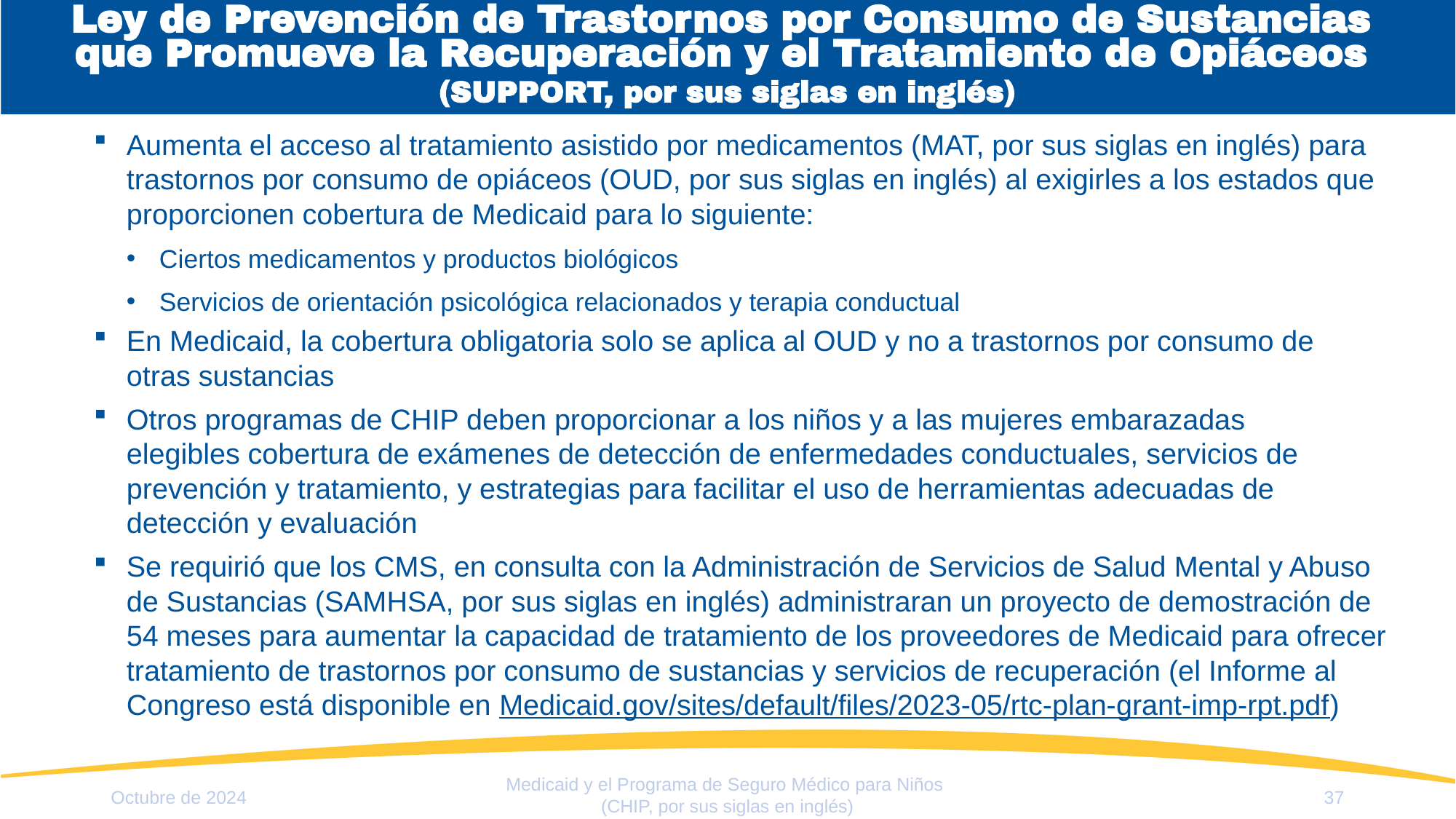

# Ley de Prevención de Trastornos por Consumo de Sustancias que Promueve la Recuperación y el Tratamiento de Opiáceos (SUPPORT, por sus siglas en inglés)
Aumenta el acceso al tratamiento asistido por medicamentos (MAT, por sus siglas en inglés) para trastornos por consumo de opiáceos (OUD, por sus siglas en inglés) al exigirles a los estados que proporcionen cobertura de Medicaid para lo siguiente:
Ciertos medicamentos y productos biológicos
Servicios de orientación psicológica relacionados y terapia conductual
En Medicaid, la cobertura obligatoria solo se aplica al OUD y no a trastornos por consumo de
otras sustancias
Otros programas de CHIP deben proporcionar a los niños y a las mujeres embarazadas
elegibles cobertura de exámenes de detección de enfermedades conductuales, servicios de prevención y tratamiento, y estrategias para facilitar el uso de herramientas adecuadas de detección y evaluación
Se requirió que los CMS, en consulta con la Administración de Servicios de Salud Mental y Abuso de Sustancias (SAMHSA, por sus siglas en inglés) administraran un proyecto de demostración de 54 meses para aumentar la capacidad de tratamiento de los proveedores de Medicaid para ofrecer tratamiento de trastornos por consumo de sustancias y servicios de recuperación (el Informe al Congreso está disponible en Medicaid.gov/sites/default/files/2023-05/rtc-plan-grant-imp-rpt.pdf)
Medicaid y el Programa de Seguro Médico para Niños
(CHIP, por sus siglas en inglés)
Octubre de 2024
37